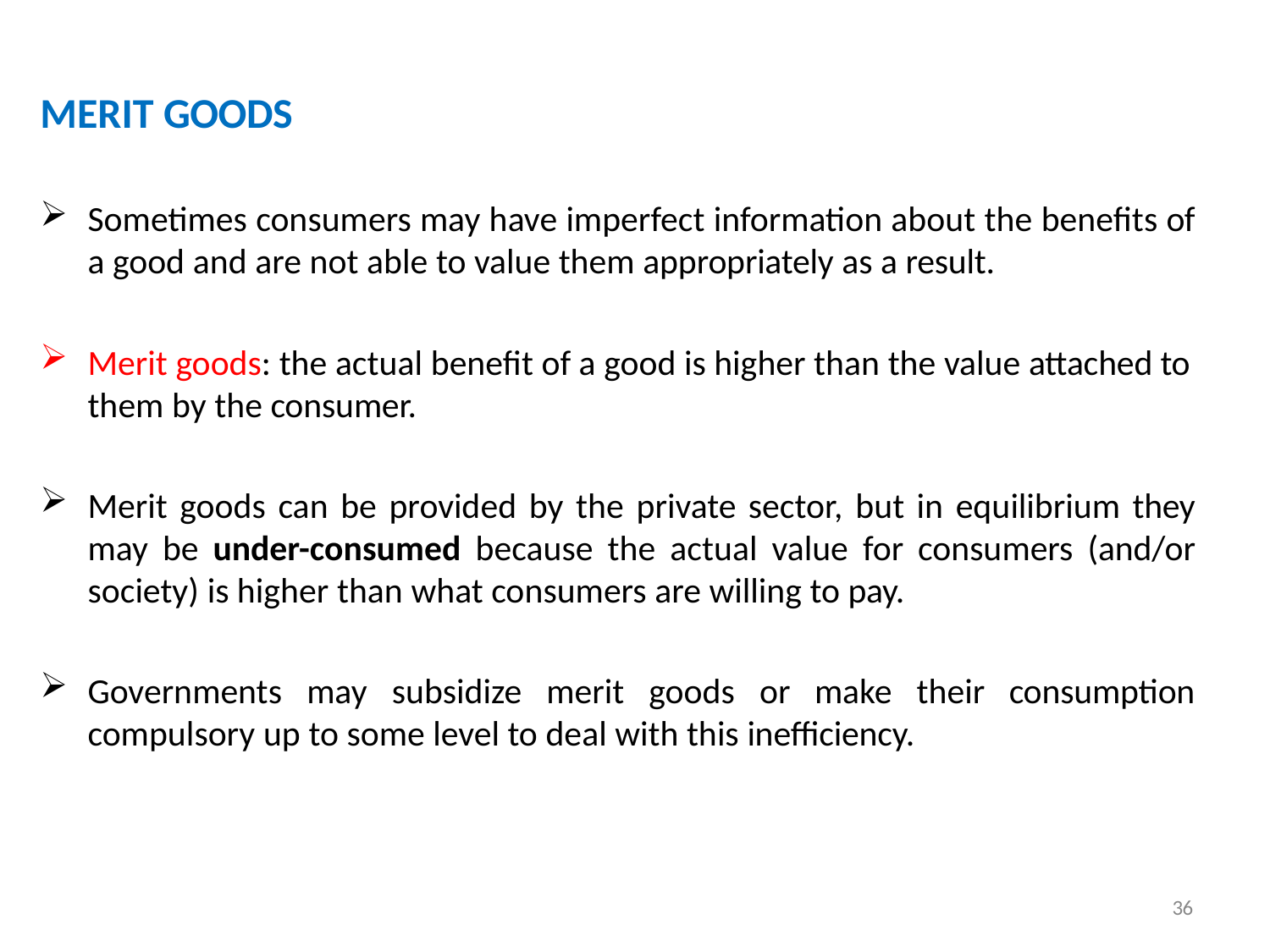

# MERIT GOODS
Sometimes consumers may have imperfect information about the benefits of a good and are not able to value them appropriately as a result.

Merit goods: the actual benefit of a good is higher than the value attached to
them by the consumer.

Merit goods can be provided by the private sector, but in equilibrium they may be under-consumed because the actual value for consumers (and/or society) is higher than what consumers are willing to pay.

Governments  may  subsidize  merit  goods  or  make  their  consumption compulsory up to some level to deal with this inefficiency.
36